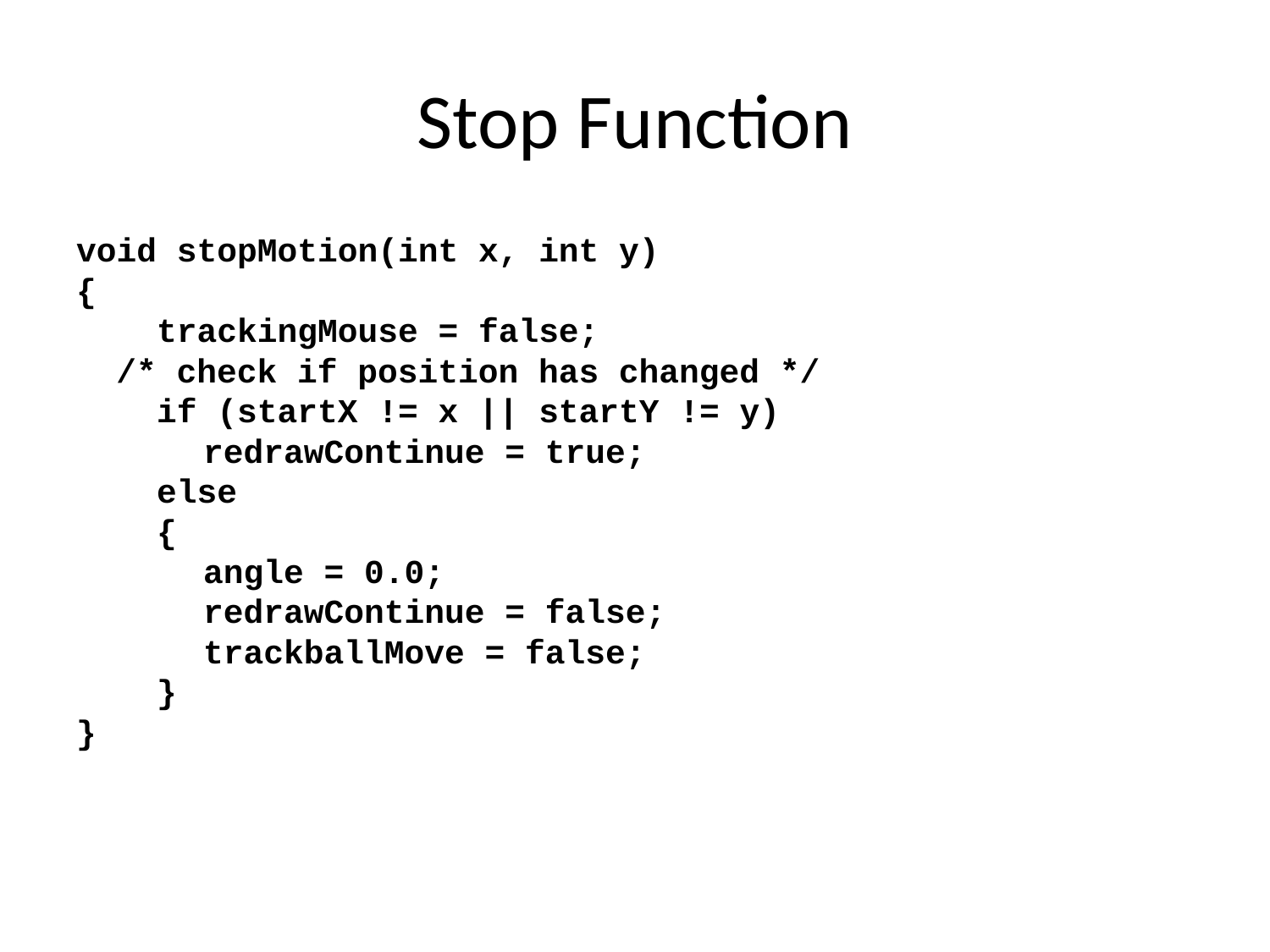

# Stop Function
void stopMotion(int x, int y)
{
    trackingMouse = false;
  /* check if position has changed */
    if (startX != x || startY != y)
	     redrawContinue = true;
    else
    {
	     angle = 0.0;
	     redrawContinue = false;
	     trackballMove = false;
    }
}